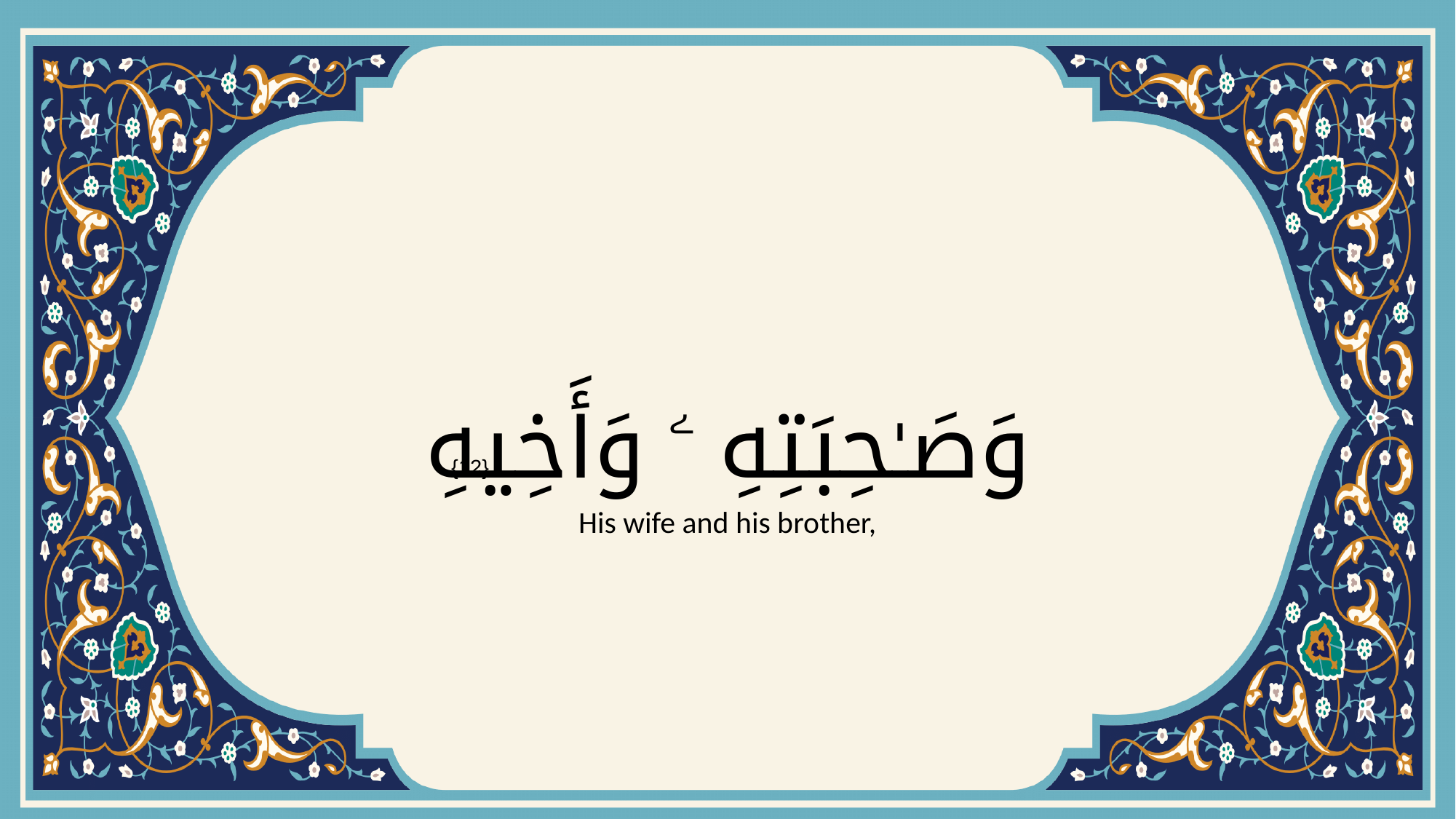

# وَصَـٰحِبَتِهِ ۦ وَأَخِيهِ
{12}
His wife and his brother,